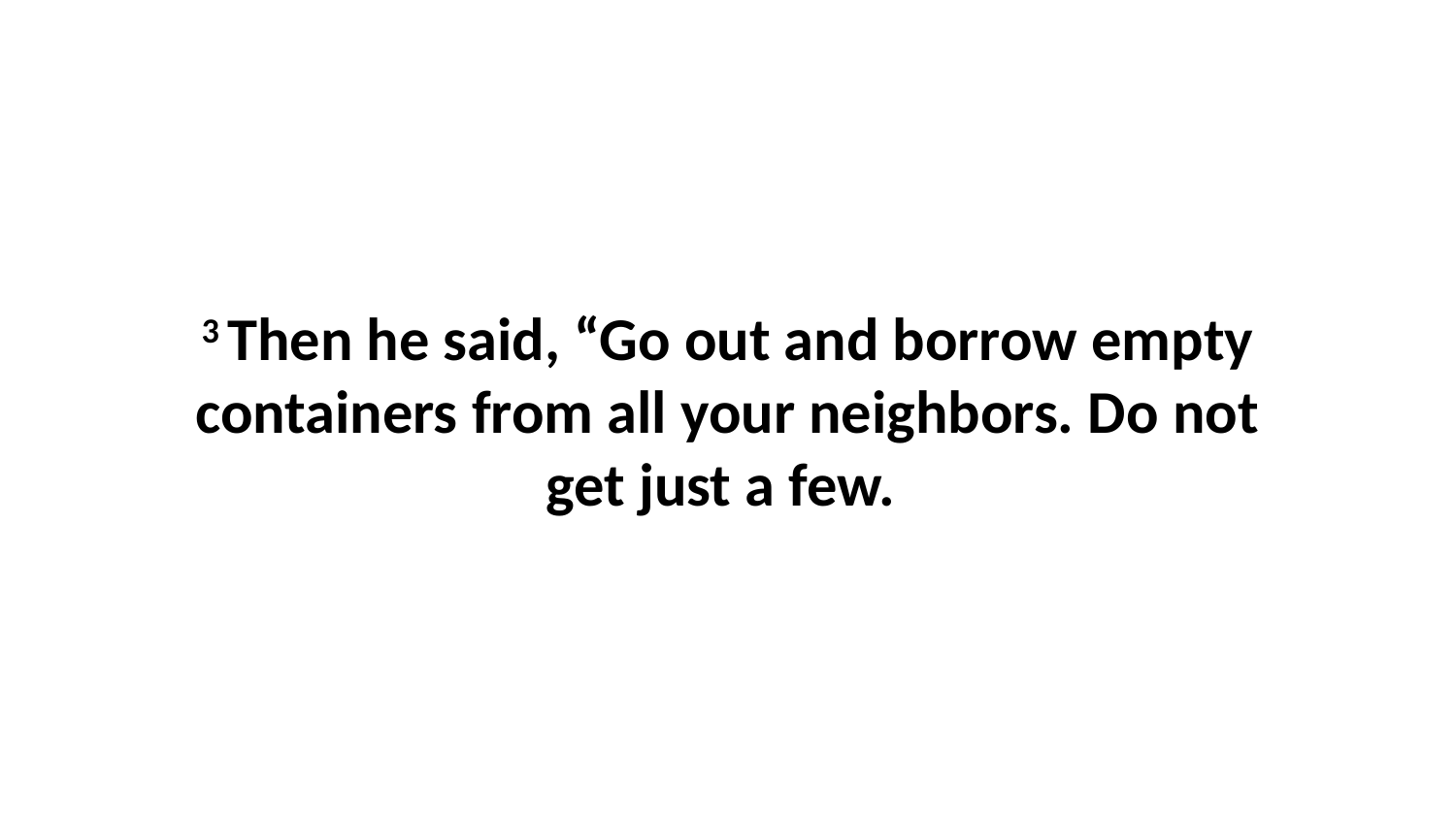

3 Then he said, “Go out and borrow empty containers from all your neighbors. Do not get just a few.